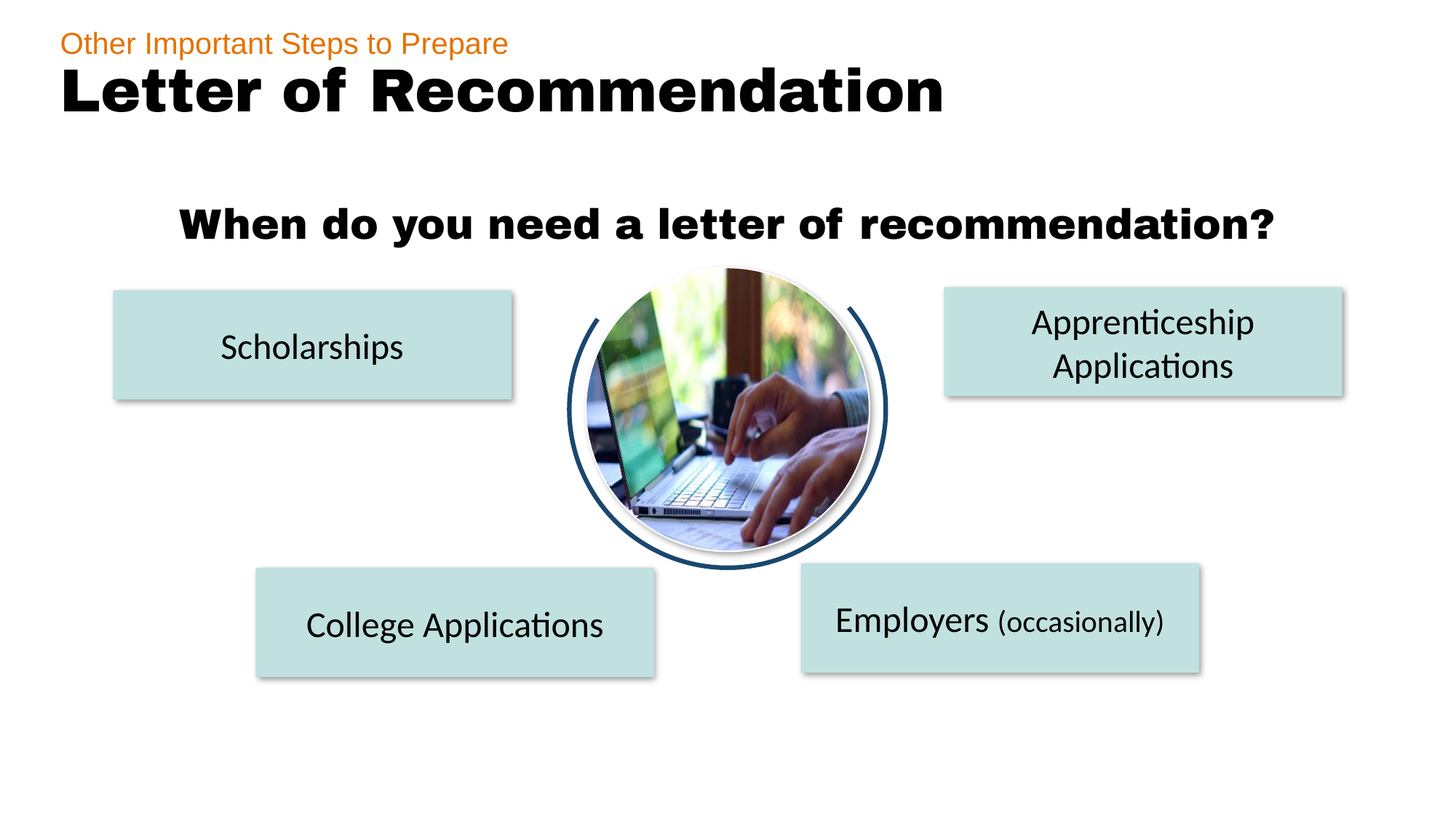

Other Important Steps to Prepare
Letter of Recommendation
When do you need a letter of recommendation?

Apprenticeship Applications
Scholarships
Employers (occasionally)
College Applications